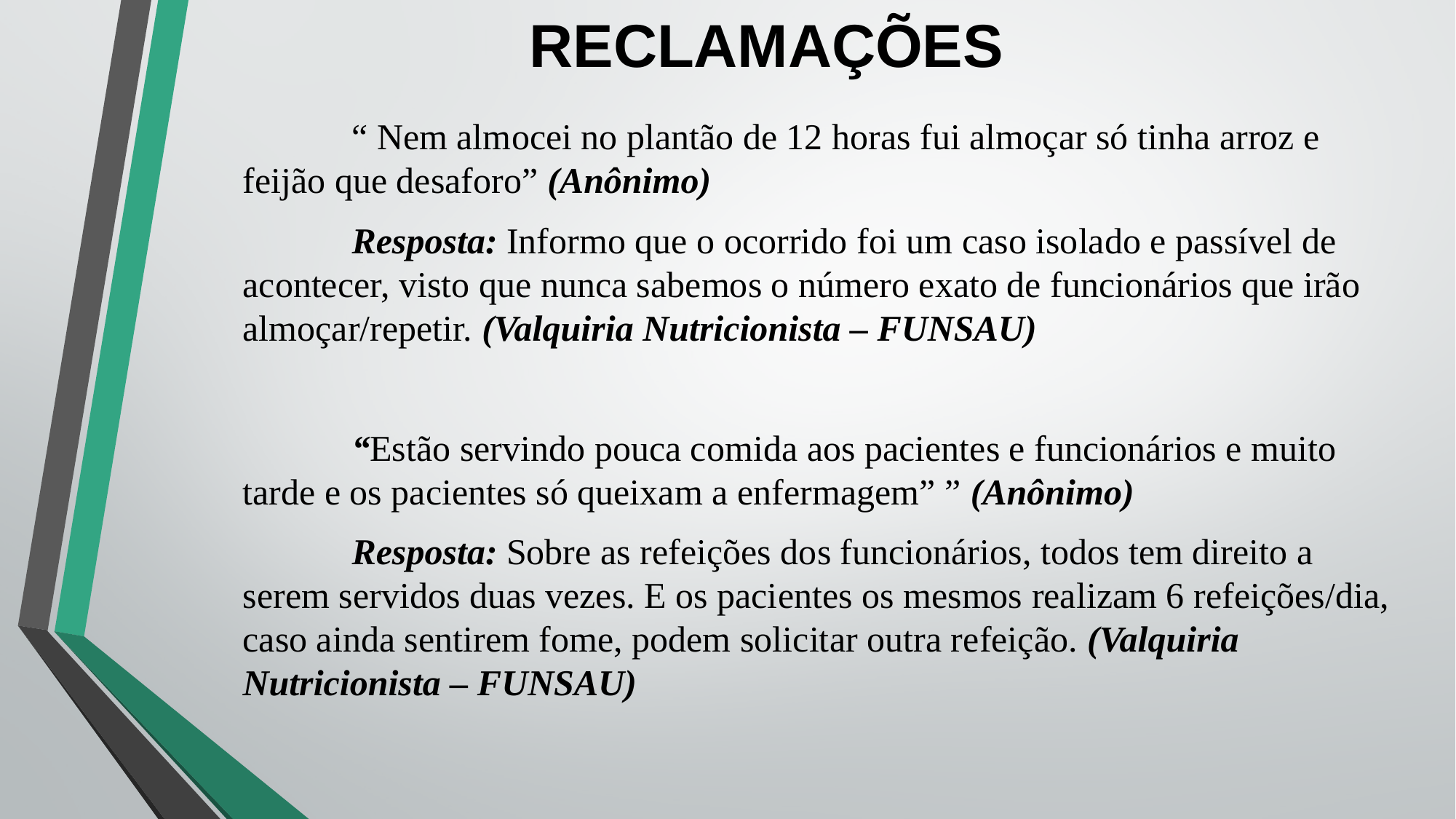

# RECLAMAÇÕES
	“ Nem almocei no plantão de 12 horas fui almoçar só tinha arroz e feijão que desaforo” (Anônimo)
	Resposta: Informo que o ocorrido foi um caso isolado e passível de acontecer, visto que nunca sabemos o número exato de funcionários que irão almoçar/repetir. (Valquiria Nutricionista – FUNSAU)

	“Estão servindo pouca comida aos pacientes e funcionários e muito tarde e os pacientes só queixam a enfermagem” ” (Anônimo)
	Resposta: Sobre as refeições dos funcionários, todos tem direito a serem servidos duas vezes. E os pacientes os mesmos realizam 6 refeições/dia, caso ainda sentirem fome, podem solicitar outra refeição. (Valquiria Nutricionista – FUNSAU)